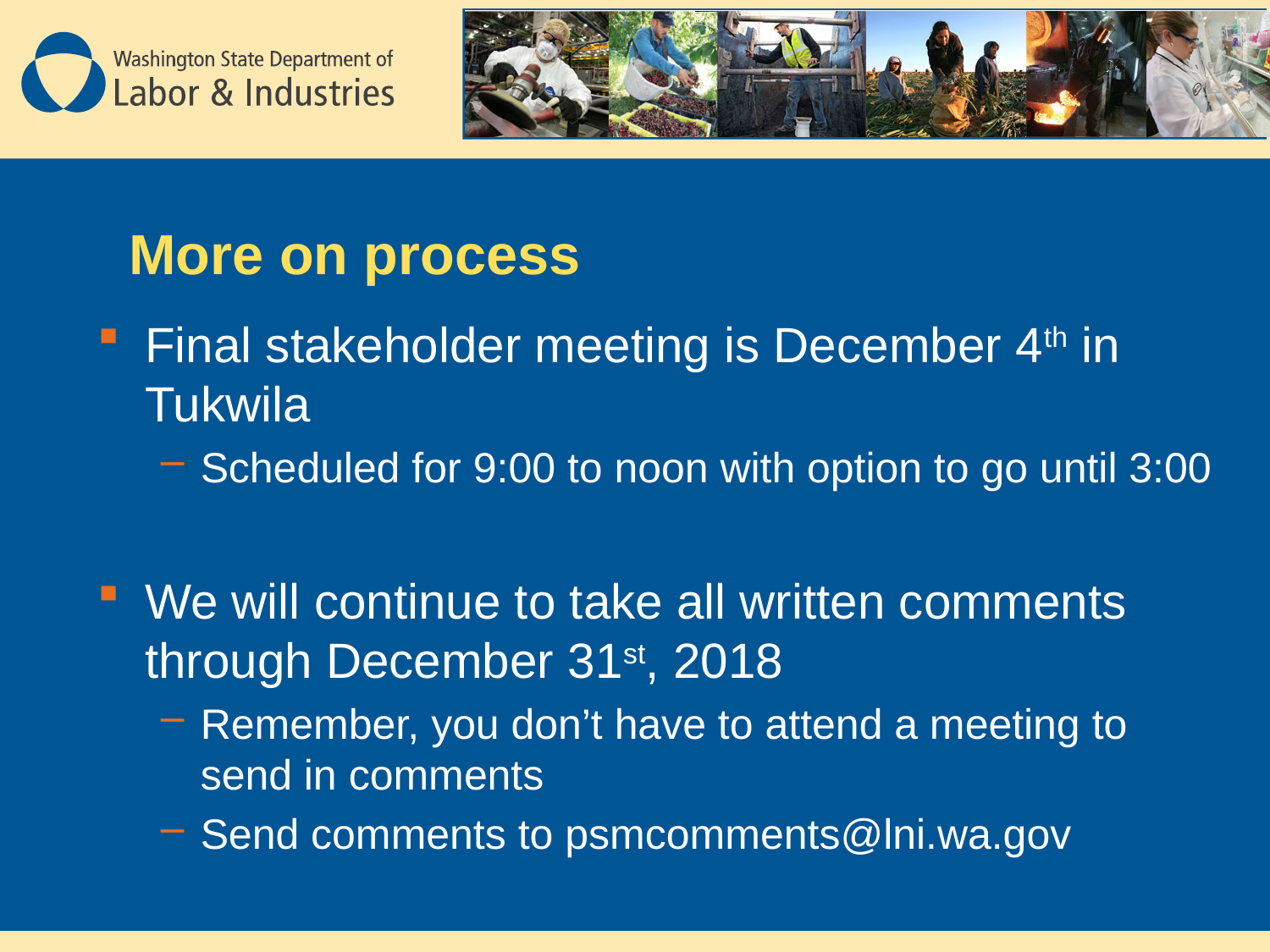

# More on process
Final stakeholder meeting is December 4th in Tukwila
Scheduled for 9:00 to noon with option to go until 3:00

We will continue to take all written comments through December 31st, 2018
Remember, you don’t have to attend a meeting to send in comments
Send comments to psmcomments@lni.wa.gov